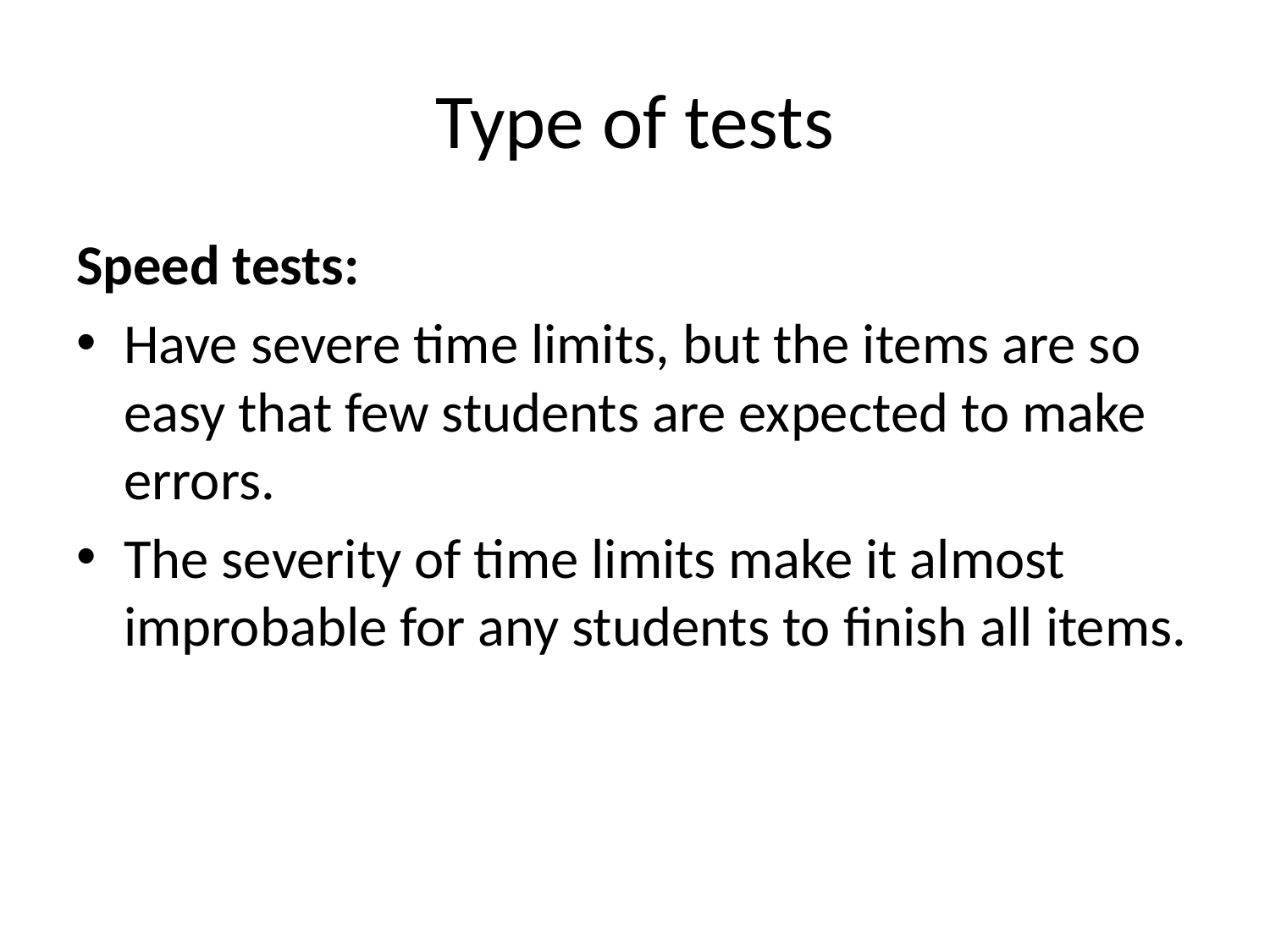

# Type of tests
Speed tests:
Have severe time limits, but the items are so easy that few students are expected to make errors.
The severity of time limits make it almost improbable for any students to finish all items.